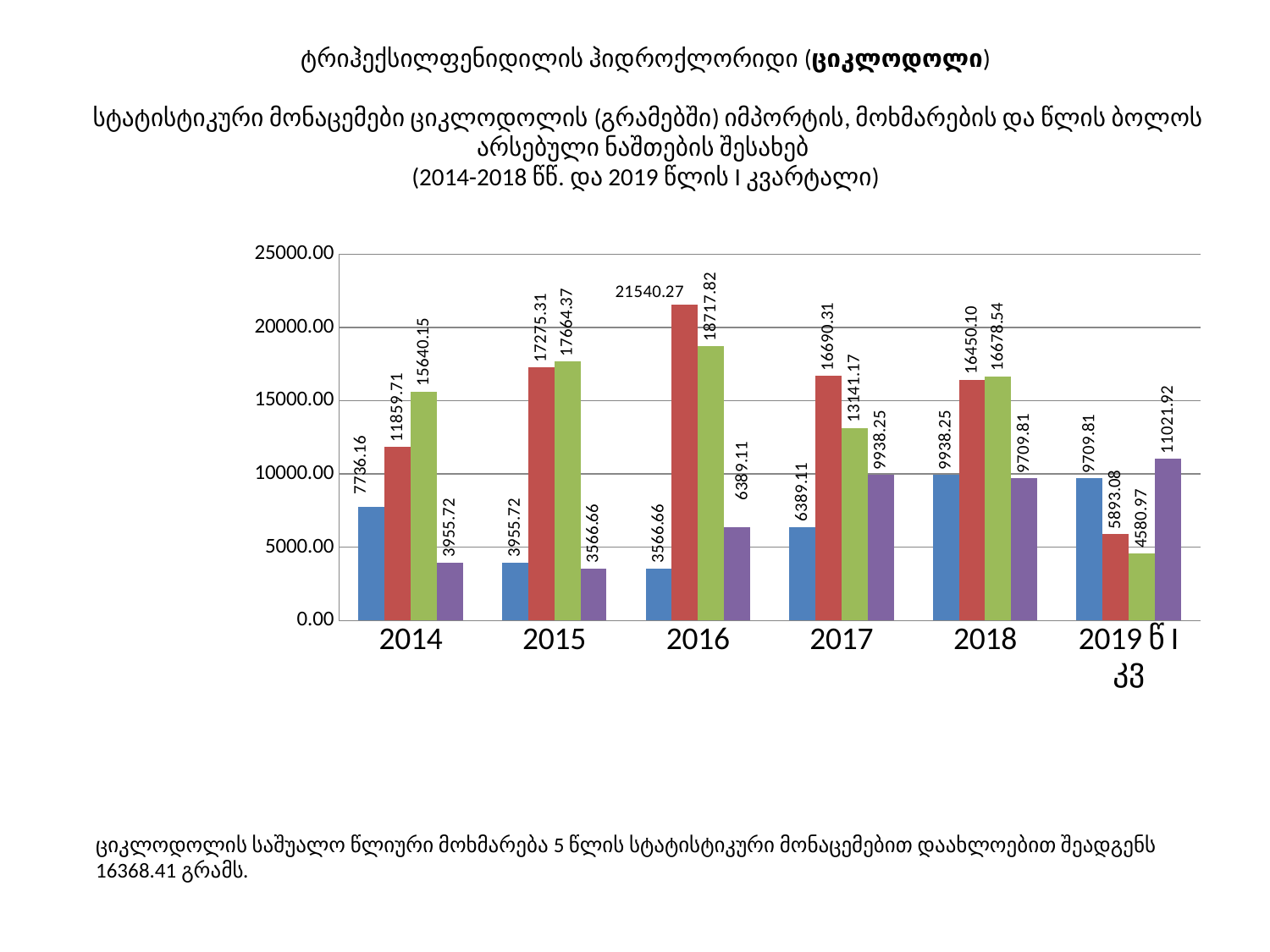

# ტრიჰექსილფენიდილის ჰიდროქლორიდი (ციკლოდოლი)  სტატისტიკური მონაცემები ციკლოდოლის (გრამებში) იმპორტის, მოხმარების და წლის ბოლოს არსებული ნაშთების შესახებ (2014-2018 წწ. და 2019 წლის I კვარტალი)

### Chart

| Category | ნაშთი წლის დასაწყისში | იმპორტი | წლიური მოხმარება | ნაშთი წლის ბოლოს |
|---|---|---|---|---|
| 2014 | 7736.16 | 11859.706 | 15640.150000000001 | 3955.716 |
| 2015 | 3955.716 | 17275.312 | 17664.368000000002 | 3566.66 |
| 2016 | 3566.66 | 21540.268 | 18717.818 | 6389.11 |
| 2017 | 6389.108 | 16690.312 | 13141.166000000001 | 9938.254 |
| 2018 | 9938.254 | 16450.096 | 16678.542 | 9709.808 |
| 2019 წ I კვ | 9709.808 | 5893.08 | 4580.968000000001 | 11021.92 |
ციკლოდოლის საშუალო წლიური მოხმარება 5 წლის სტატისტიკური მონაცემებით დაახლოებით შეადგენს 16368.41 გრამს.